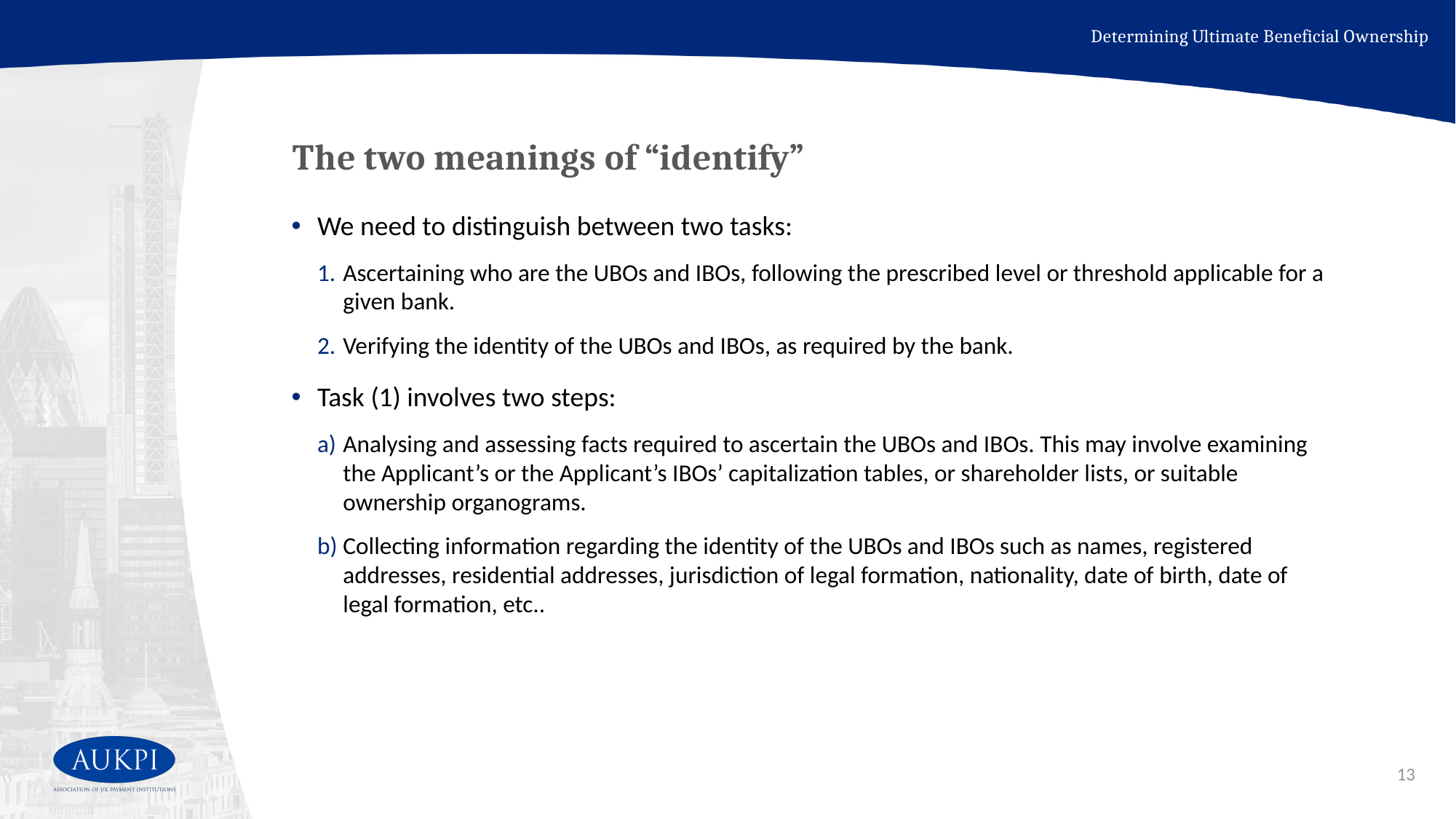

Determining Ultimate Beneficial Ownership
# The two meanings of “identify”
We need to distinguish between two tasks:
Ascertaining who are the UBOs and IBOs, following the prescribed level or threshold applicable for a given bank.
Verifying the identity of the UBOs and IBOs, as required by the bank.
Task (1) involves two steps:
Analysing and assessing facts required to ascertain the UBOs and IBOs. This may involve examining the Applicant’s or the Applicant’s IBOs’ capitalization tables, or shareholder lists, or suitable ownership organograms.
Collecting information regarding the identity of the UBOs and IBOs such as names, registered addresses, residential addresses, jurisdiction of legal formation, nationality, date of birth, date of legal formation, etc..
13